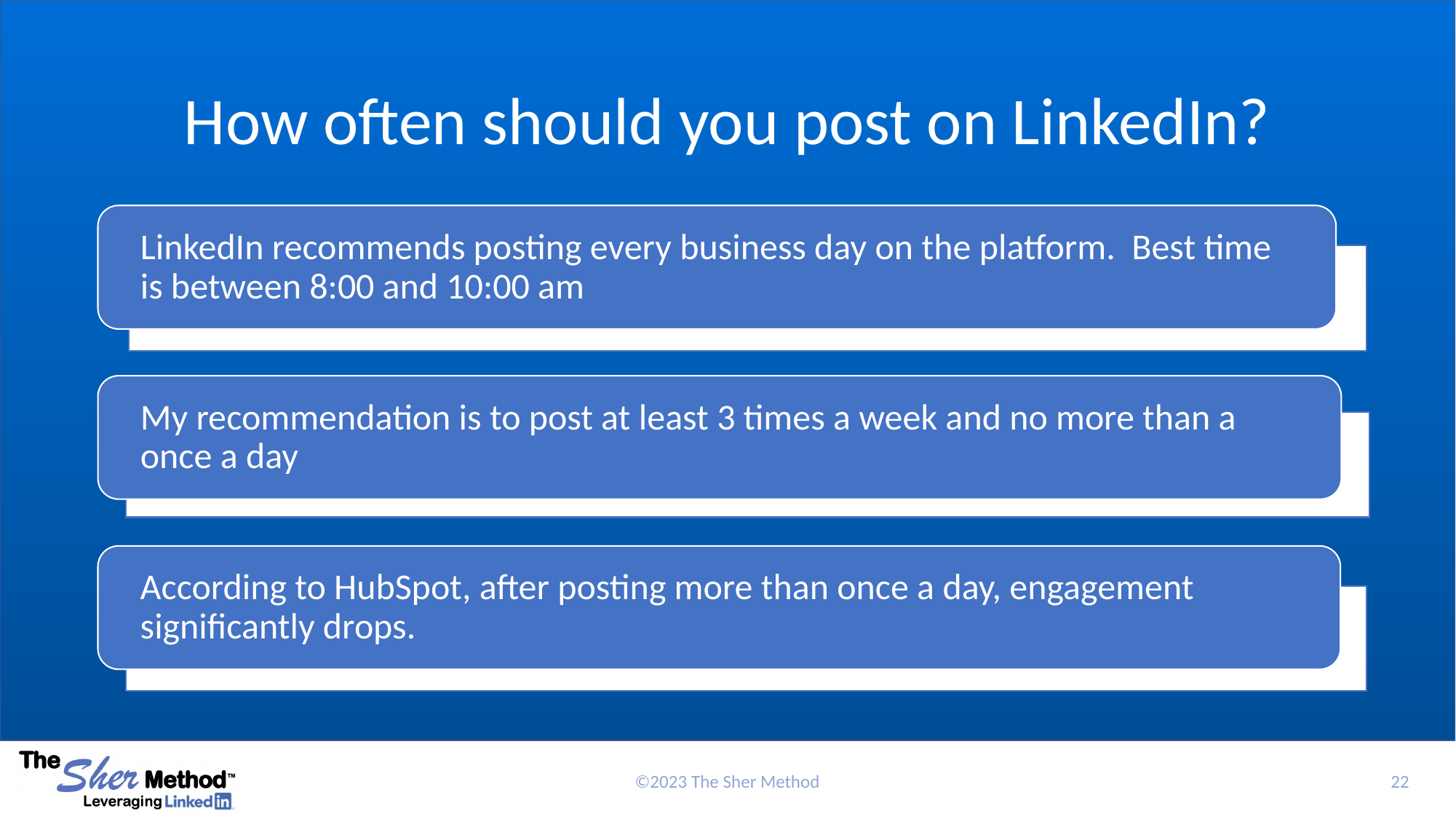

# How often should you post on LinkedIn?
LinkedIn recommends posting every business day on the platform.  Best time is between 8:00 and 10:00 am

My recommendation is to post at least 3 times a week and no more than a once a day

According to HubSpot, after posting more than once a day, engagement significantly drops.

22
©2023 The Sher Method